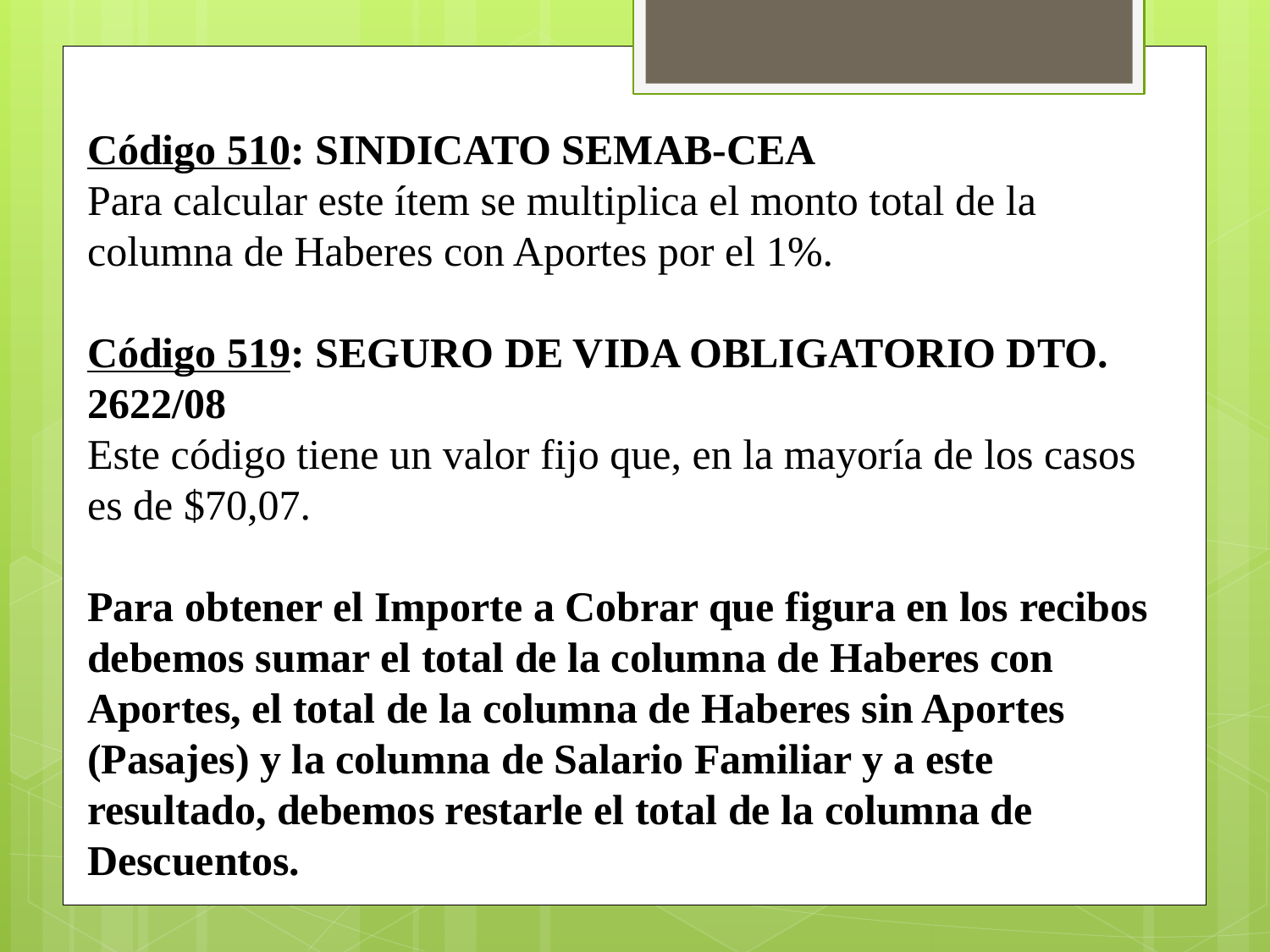

Código 510: SINDICATO SEMAB-CEA
Para calcular este ítem se multiplica el monto total de la columna de Haberes con Aportes por el 1%.

Código 519: SEGURO DE VIDA OBLIGATORIO DTO. 2622/08
Este código tiene un valor fijo que, en la mayoría de los casos es de $70,07.

Para obtener el Importe a Cobrar que figura en los recibos debemos sumar el total de la columna de Haberes con Aportes, el total de la columna de Haberes sin Aportes (Pasajes) y la columna de Salario Familiar y a este resultado, debemos restarle el total de la columna de Descuentos.